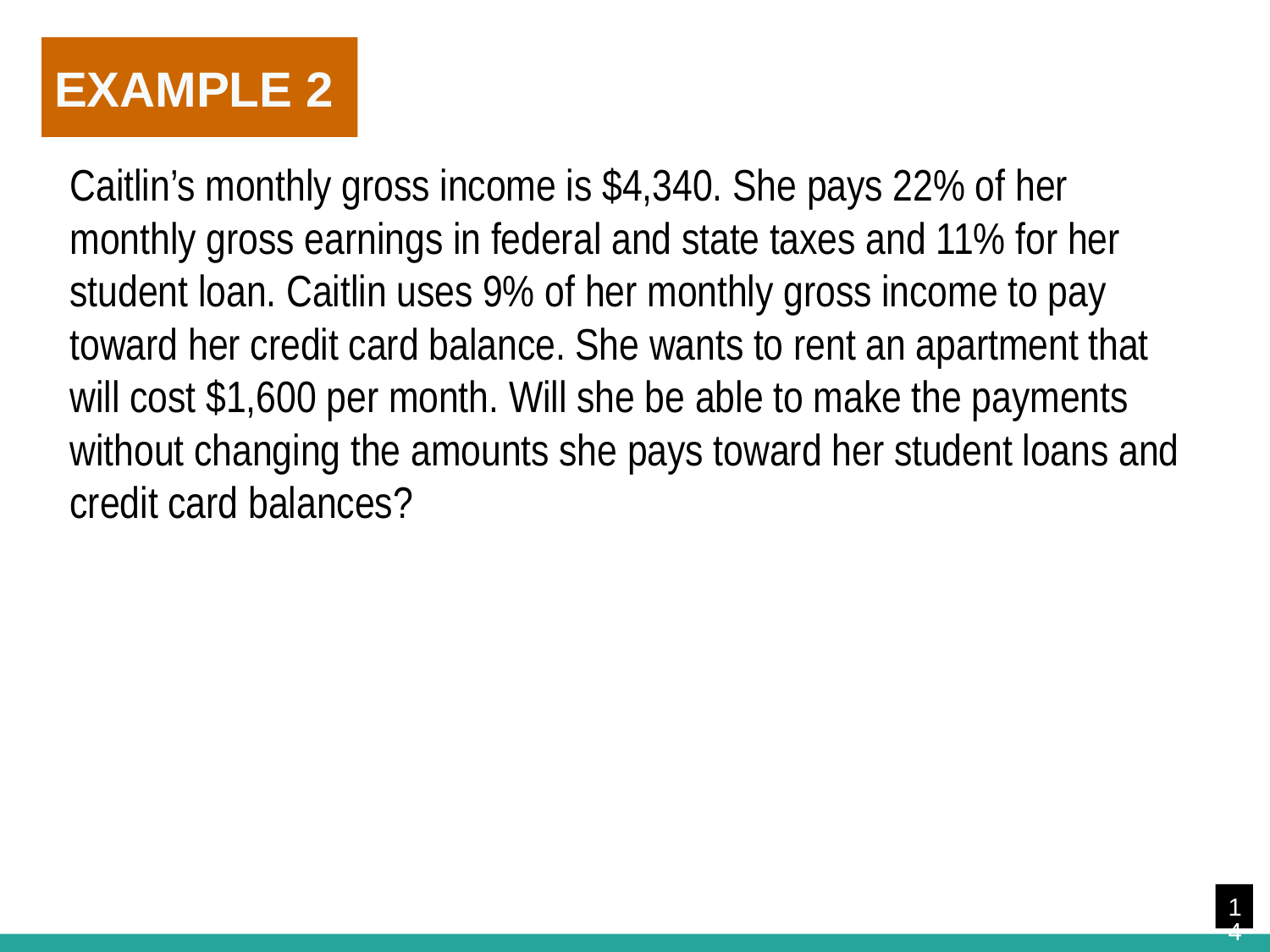

# EXAMPLE 2
Caitlin’s monthly gross income is $4,340. She pays 22% of her monthly gross earnings in federal and state taxes and 11% for her student loan. Caitlin uses 9% of her monthly gross income to pay toward her credit card balance. She wants to rent an apartment that will cost $1,600 per month. Will she be able to make the payments without changing the amounts she pays toward her student loans and credit card balances?
14